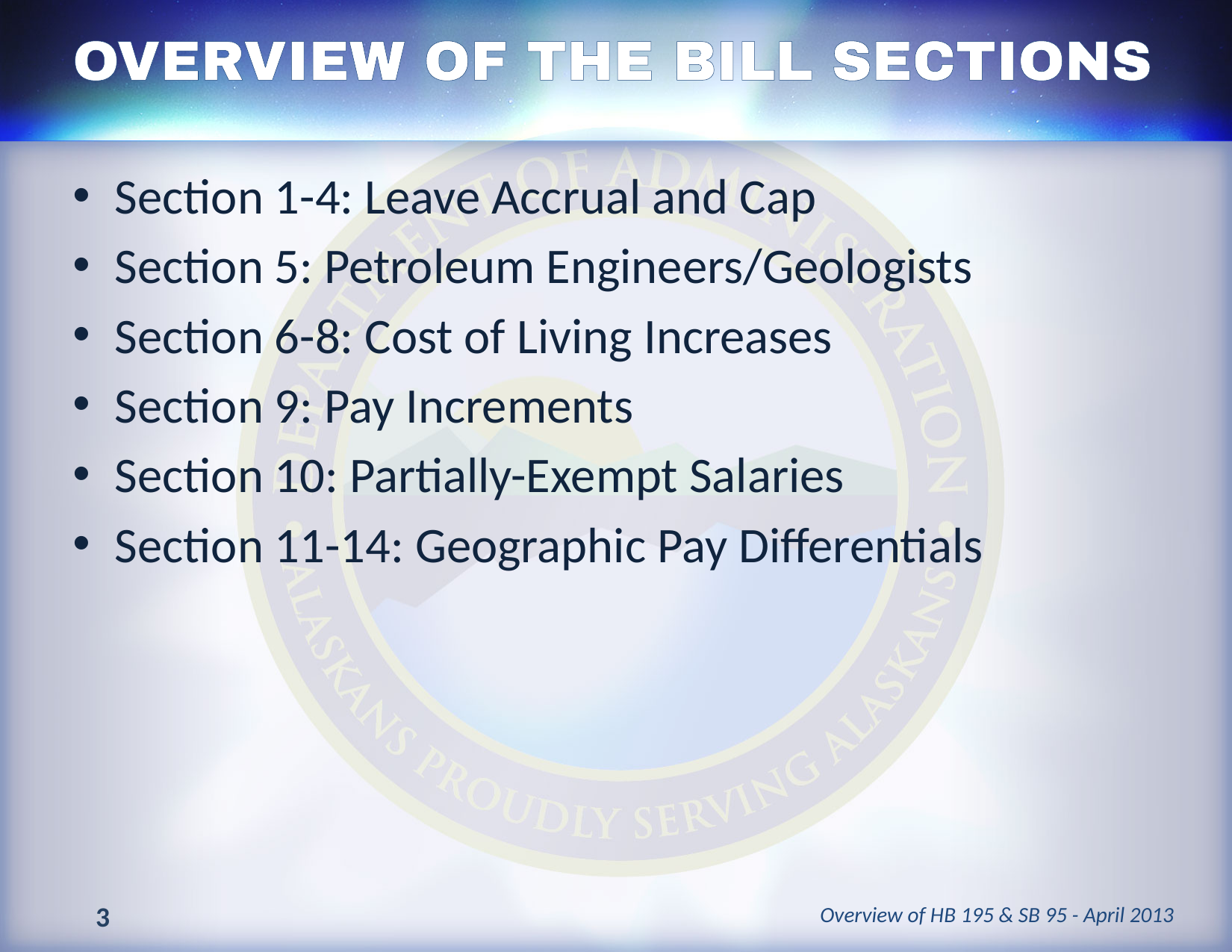

# Overview of the Bill Sections
Section 1-4: Leave Accrual and Cap
Section 5: Petroleum Engineers/Geologists
Section 6-8: Cost of Living Increases
Section 9: Pay Increments
Section 10: Partially-Exempt Salaries
Section 11-14: Geographic Pay Differentials

Overview of HB 195 & SB 95 - April 2013
3